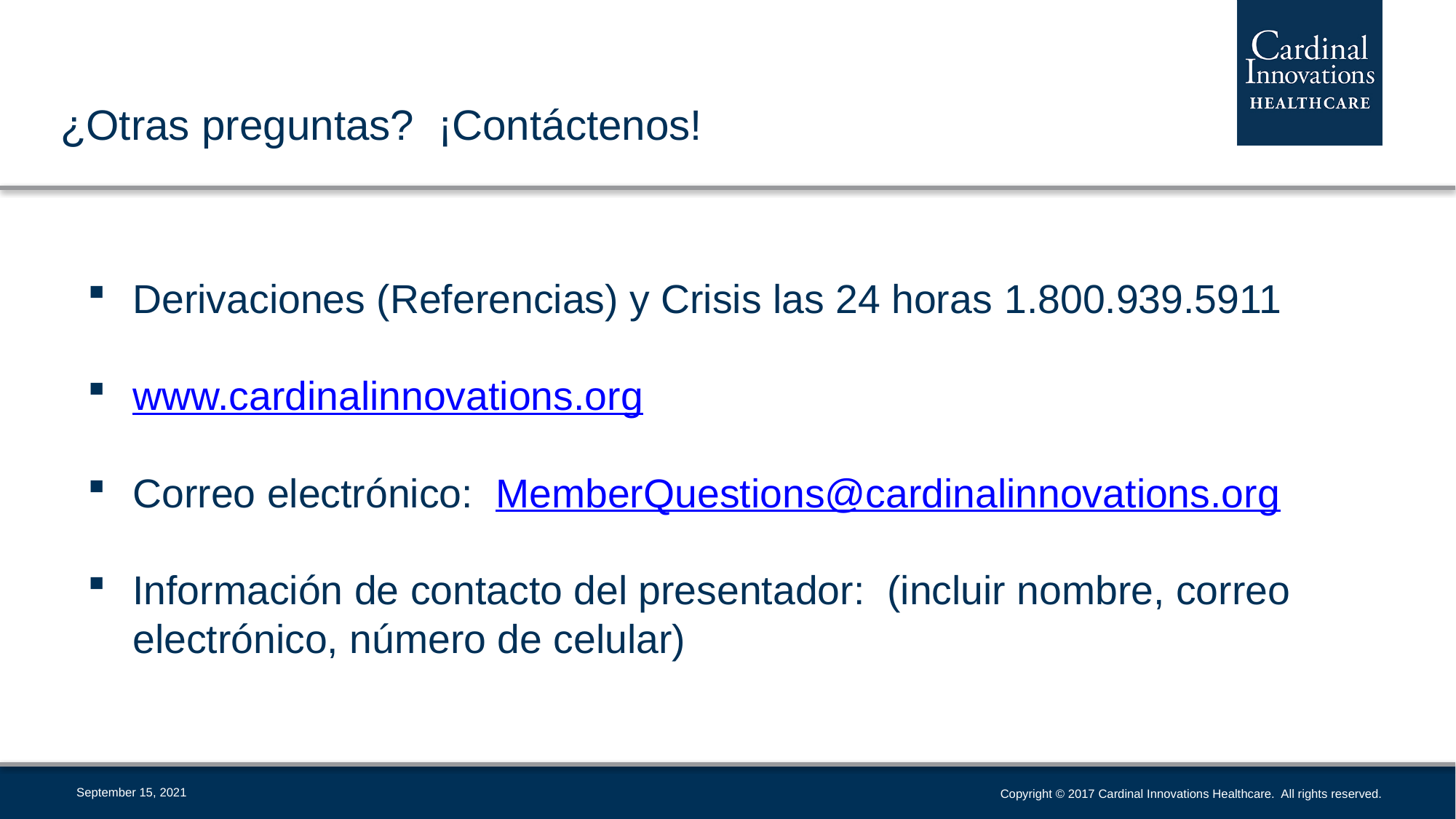

¿Otras preguntas?  ¡Contáctenos!

Derivaciones (Referencias) y Crisis las 24 horas 1.800.939.5911

www.cardinalinnovations.org

Correo electrónico:  MemberQuestions@cardinalinnovations.org

Información de contacto del presentador:  (incluir nombre, correo electrónico, número de celular)

September 15, 2021